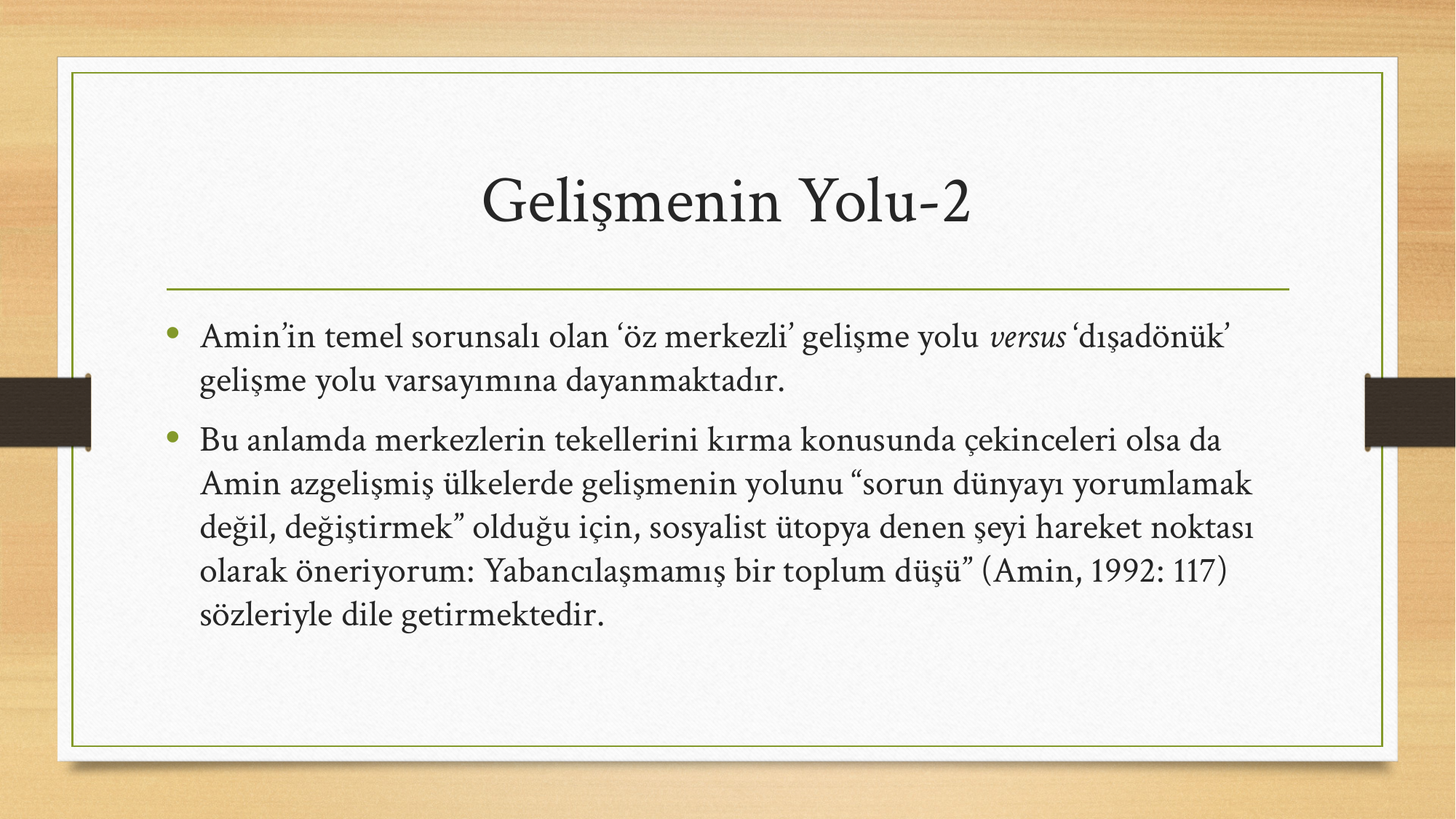

# Gelişmenin Yolu-2
Amin’in temel sorunsalı olan ‘öz merkezli’ gelişme yolu versus ‘dışadönük’ gelişme yolu varsayımına dayanmaktadır.
Bu anlamda merkezlerin tekellerini kırma konusunda çekinceleri olsa da Amin azgelişmiş ülkelerde gelişmenin yolunu “sorun dünyayı yorumlamak değil, değiştirmek” olduğu için, sosyalist ütopya denen şeyi hareket noktası olarak öneriyorum: Yabancılaşmamış bir toplum düşü” (Amin, 1992: 117) sözleriyle dile getirmektedir.